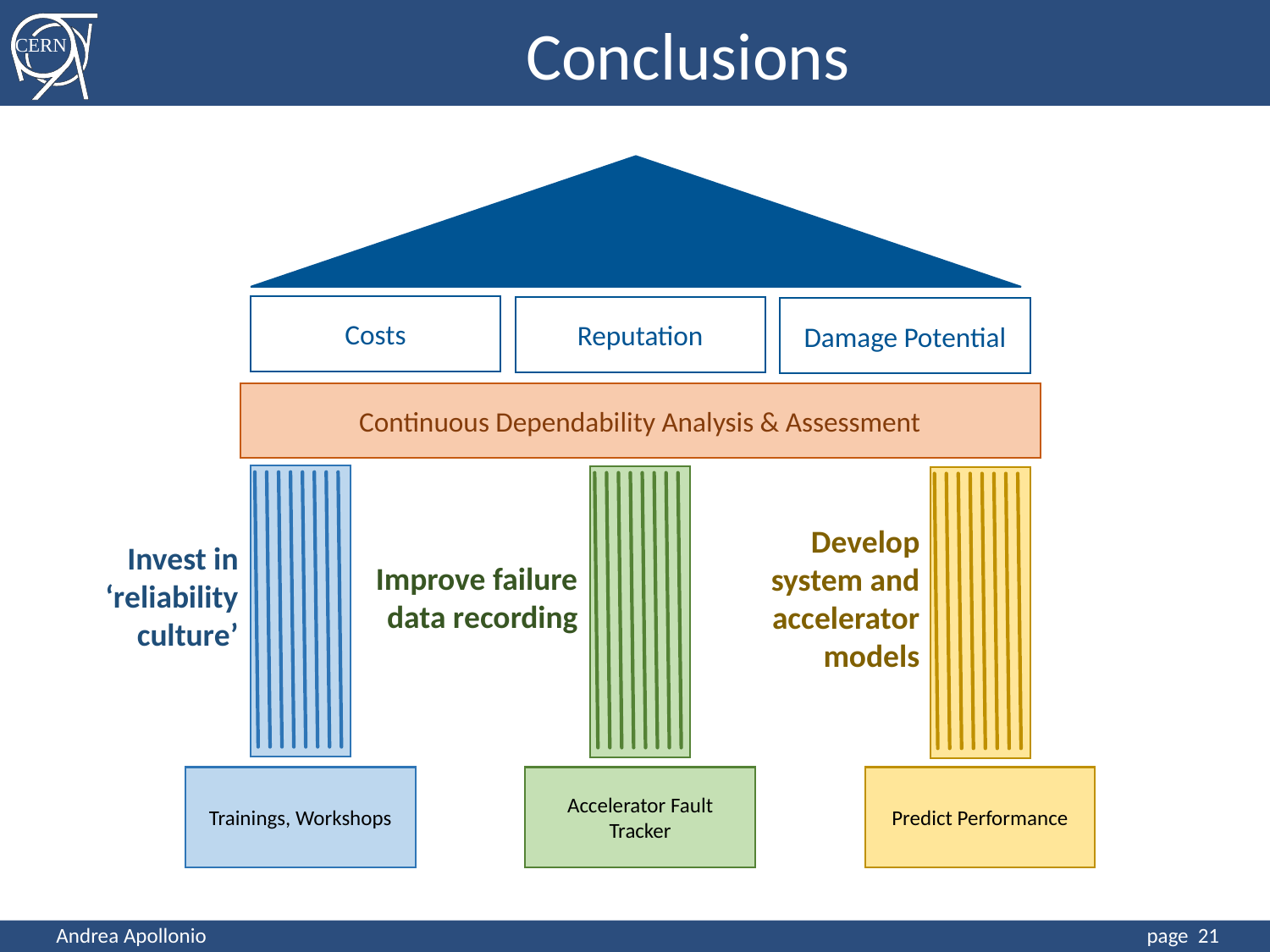

Conclusions

Costs
Reputation
Damage Potential
Continuous Dependability Analysis & Assessment

Develop system and accelerator models
Invest in ‘reliability culture’
Improve failure data recording
Trainings, Workshops
Accelerator Fault Tracker
Predict Performance